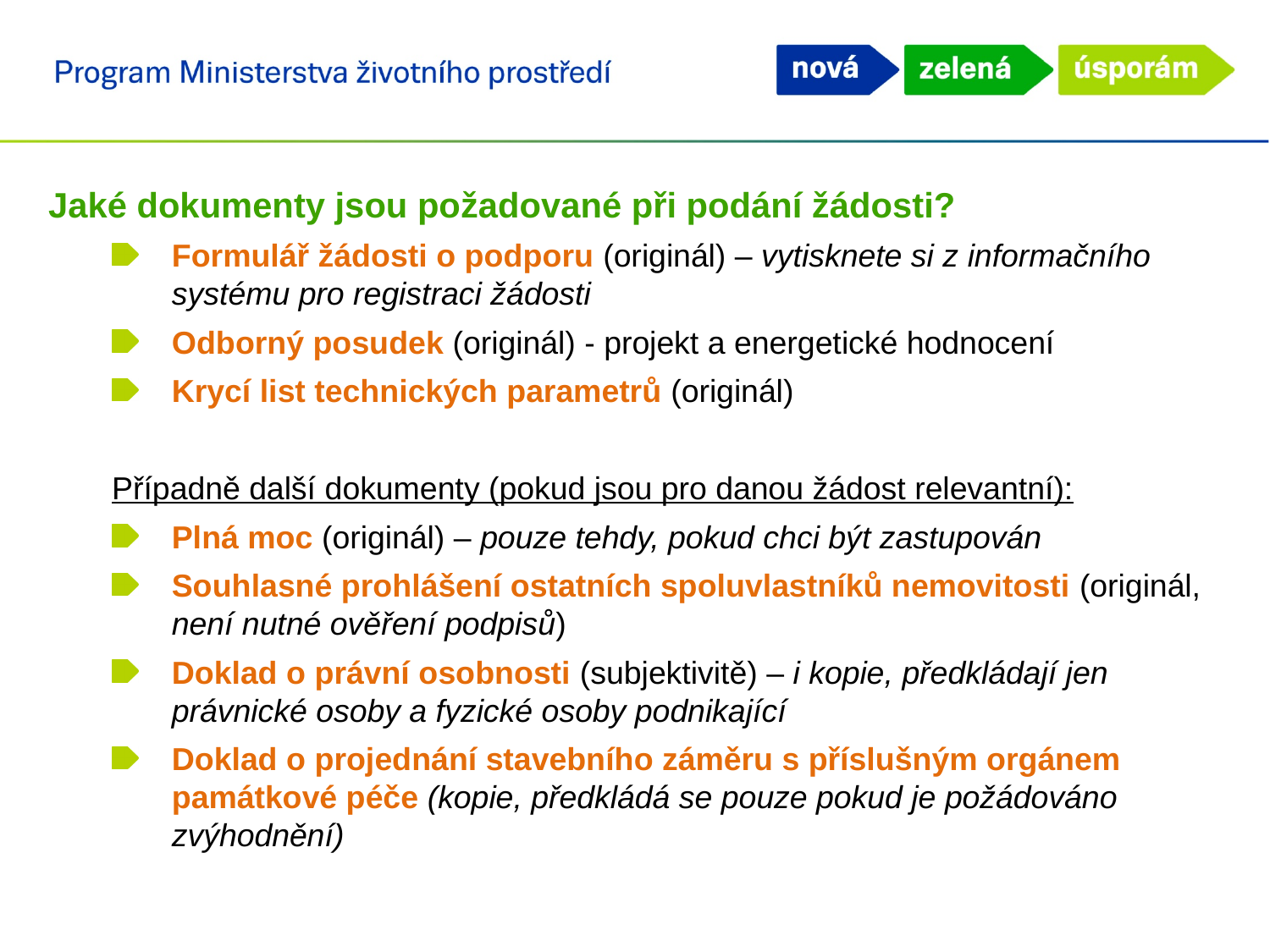

Jaké dokumenty jsou požadované při podání žádosti?
Formulář žádosti o podporu (originál) – vytisknete si z informačního systému pro registraci žádosti
Odborný posudek (originál) - projekt a energetické hodnocení
Krycí list technických parametrů (originál)

Případně další dokumenty (pokud jsou pro danou žádost relevantní):
Plná moc (originál) – pouze tehdy, pokud chci být zastupován
Souhlasné prohlášení ostatních spoluvlastníků nemovitosti (originál, není nutné ověření podpisů)
Doklad o právní osobnosti (subjektivitě) – i kopie, předkládají jen právnické osoby a fyzické osoby podnikající
Doklad o projednání stavebního záměru s příslušným orgánem památkové péče (kopie, předkládá se pouze pokud je požádováno zvýhodnění)